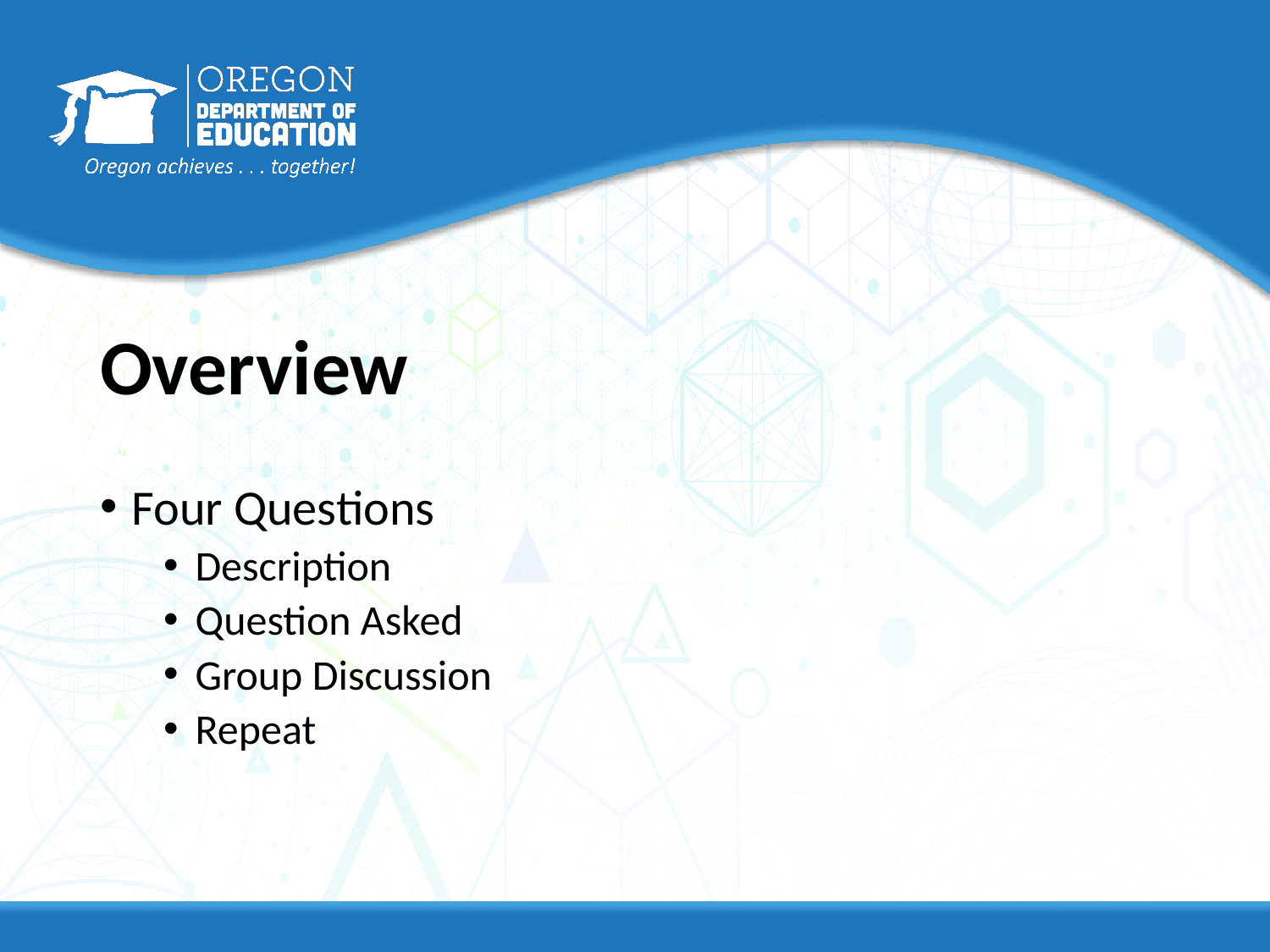

# Overview
Four Questions
Description
Question Asked
Group Discussion
Repeat